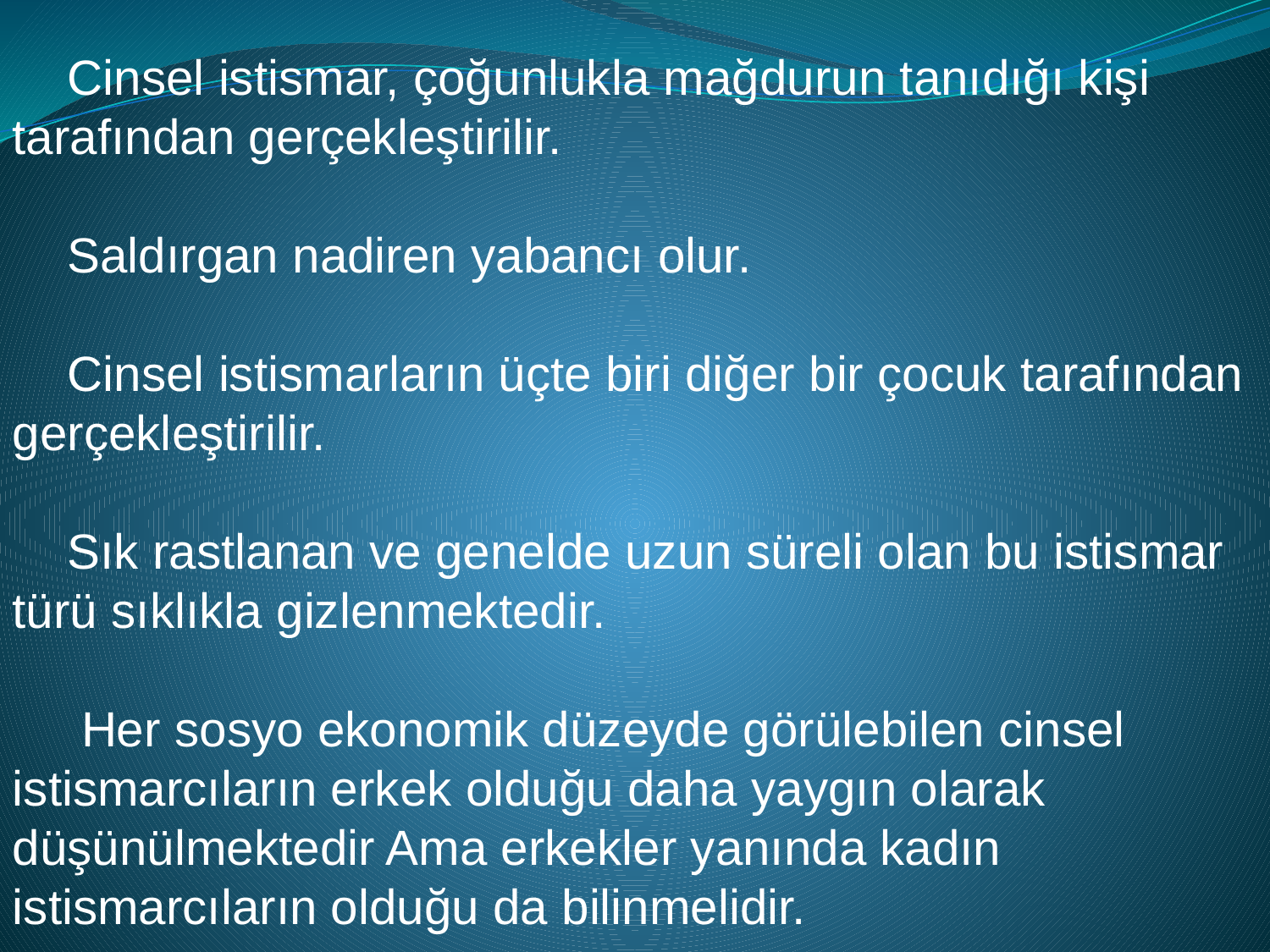

Cinsel istismar, çoğunlukla mağdurun tanıdığı kişi tarafından gerçekleştirilir.

    Saldırgan nadiren yabancı olur.

    Cinsel istismarların üçte biri diğer bir çocuk tarafından gerçekleştirilir.

    Sık rastlanan ve genelde uzun süreli olan bu istismar
türü sıklıkla gizlenmektedir.

     Her sosyo ekonomik düzeyde görülebilen cinsel
istismarcıların erkek olduğu daha yaygın olarak düşünülmektedir Ama erkekler yanında kadın istismarcıların olduğu da bilinmelidir.